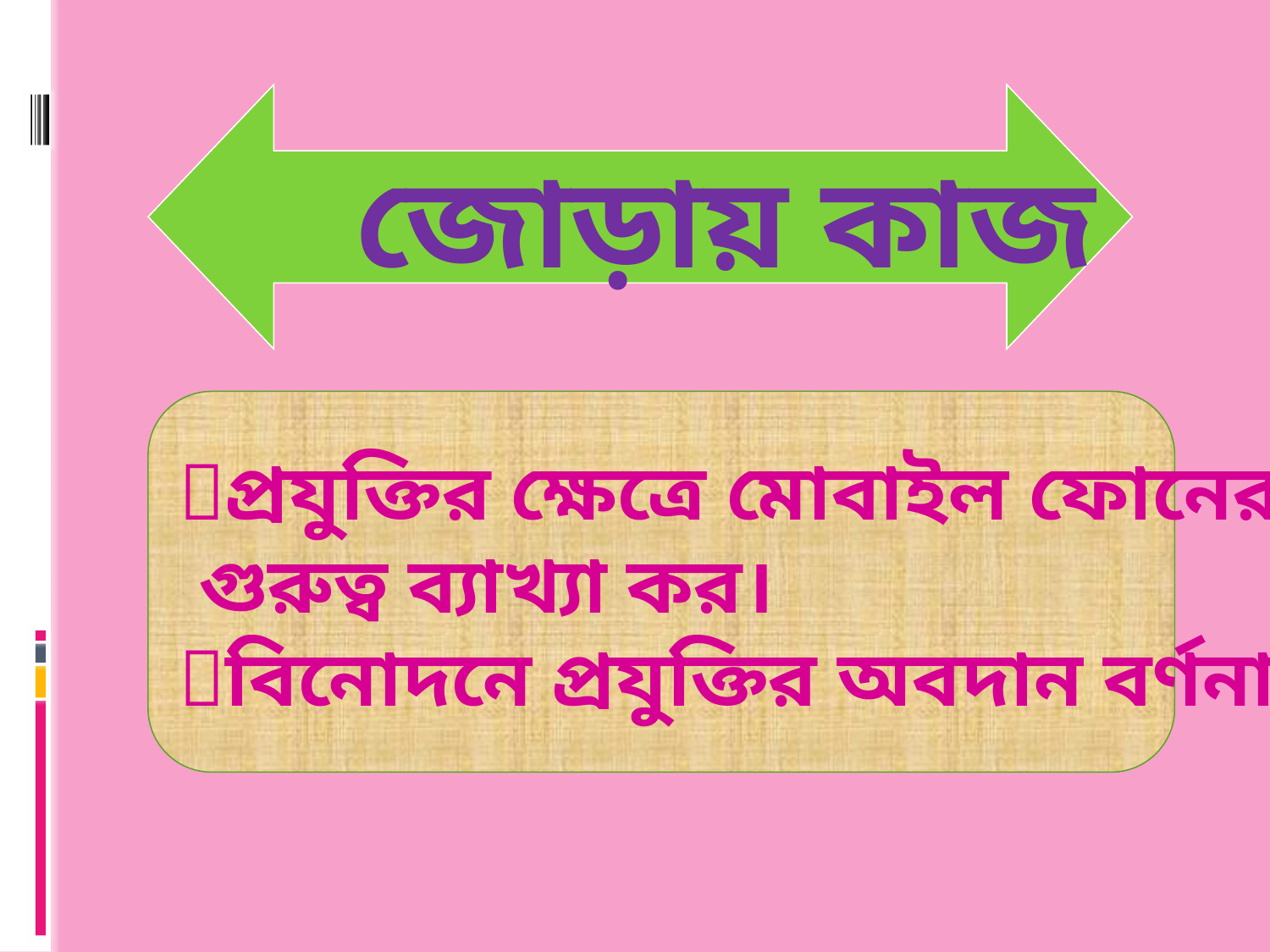

জোড়ায় কাজ
∗প্রযুক্তির ক্ষেত্রে মোবাইল ফোনের
 গুরুত্ব ব্যাখ্যা কর।
∗বিনোদনে প্রযুক্তির অবদান বর্ণনা কর।